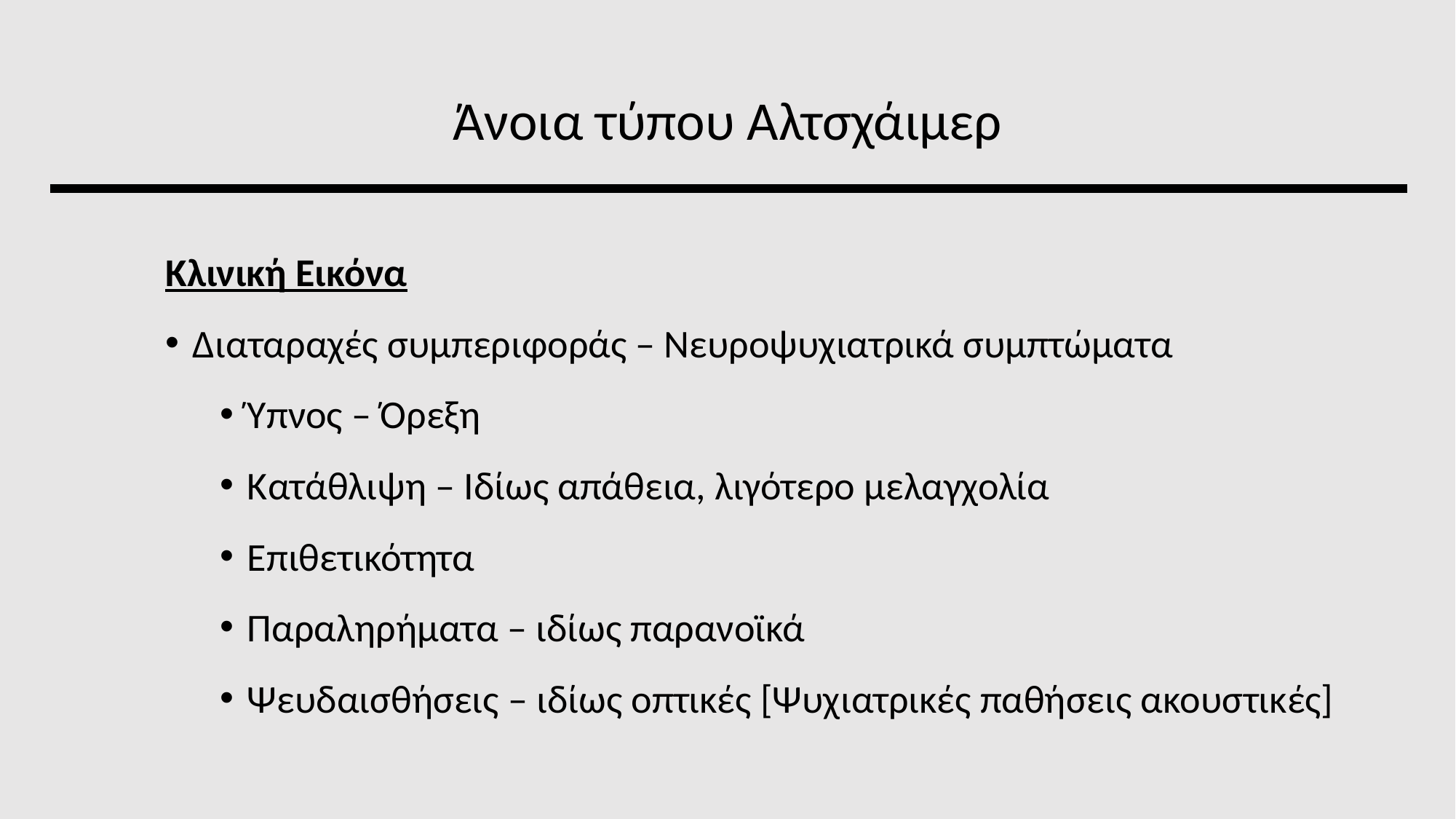

# Άνοια τύπου Αλτσχάιμερ
Κλινική Εικόνα
Διαταραχές συμπεριφοράς – Νευροψυχιατρικά συμπτώματα
Ύπνος – Όρεξη
Κατάθλιψη – Ιδίως απάθεια, λιγότερο μελαγχολία
Επιθετικότητα
Παραληρήματα – ιδίως παρανοϊκά
Ψευδαισθήσεις – ιδίως οπτικές [Ψυχιατρικές παθήσεις ακουστικές]